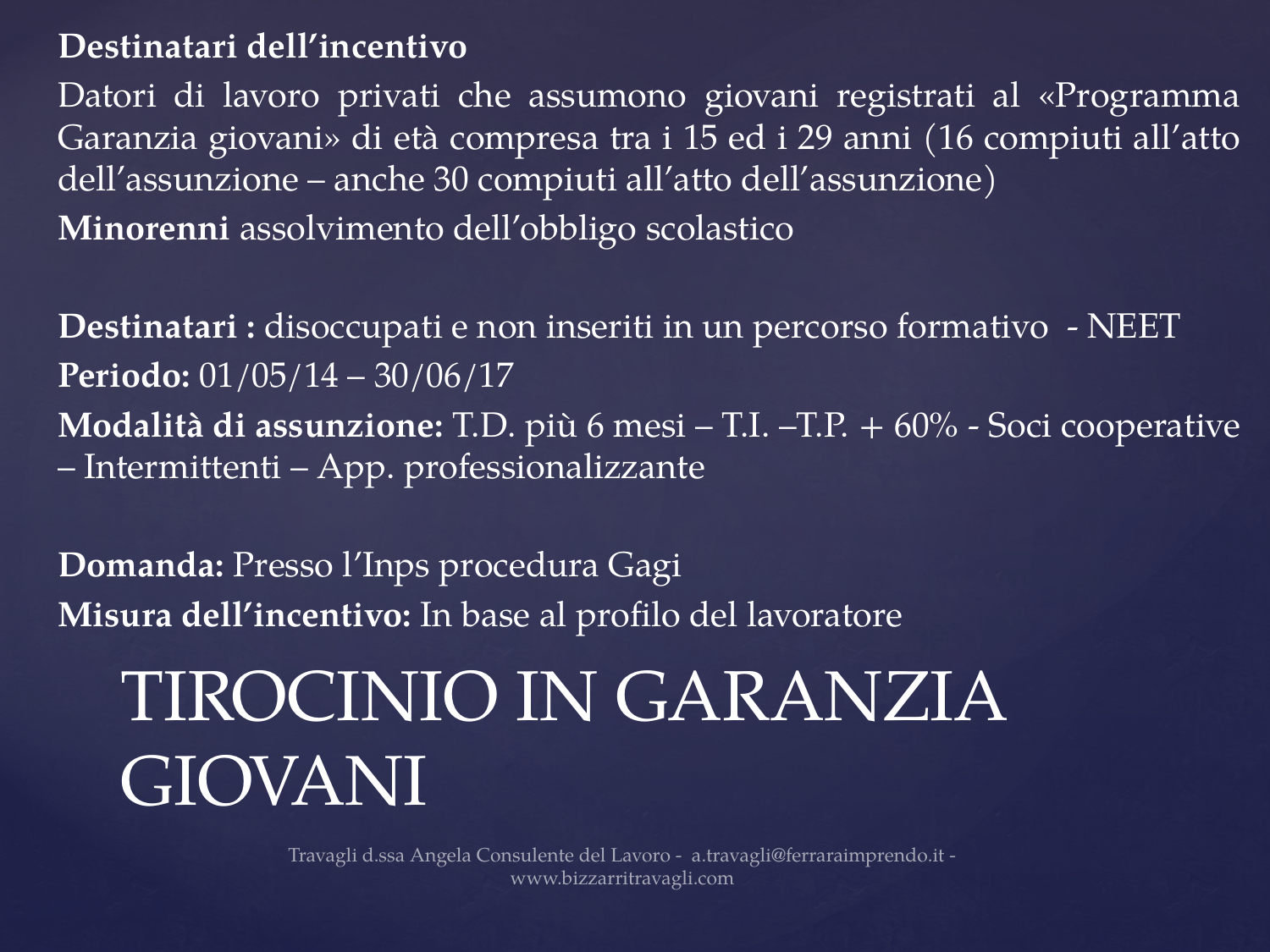

Destinatari dell’incentivo
Datori di lavoro privati che assumono giovani registrati al «Programma Garanzia giovani» di età compresa tra i 15 ed i 29 anni (16 compiuti all’atto dell’assunzione – anche 30 compiuti all’atto dell’assunzione)
Minorenni assolvimento dell’obbligo scolastico

Destinatari : disoccupati e non inseriti in un percorso formativo  - NEET
Periodo: 01/05/14 – 30/06/17
Modalità di assunzione: T.D. più 6 mesi – T.I. –T.P. + 60% - Soci cooperative – Intermittenti – App. professionalizzante

Domanda: Presso l’Inps procedura Gagi
Misura dell’incentivo: In base al profilo del lavoratore

# TIROCINIO IN GARANZIA GIOVANI
Travagli d.ssa Angela Consulente del Lavoro -  a.travagli@ferraraimprendo.it -www.bizzarritravagli.com